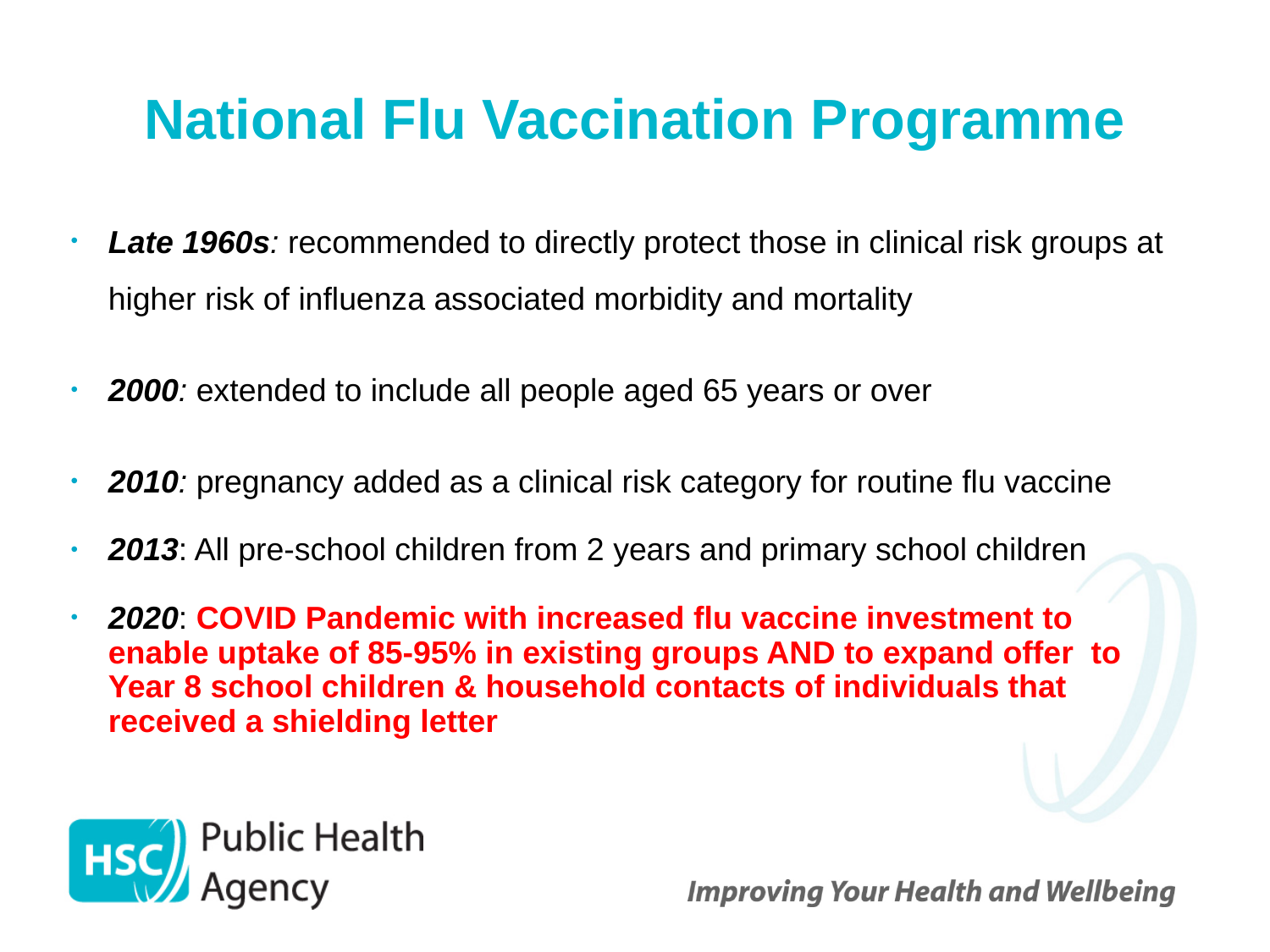

# National Flu Vaccination Programme
Late 1960s: recommended to directly protect those in clinical risk groups at higher risk of influenza associated morbidity and mortality

2000: extended to include all people aged 65 years or over

2010: pregnancy added as a clinical risk category for routine flu vaccine

2013: All pre-school children from 2 years and primary school children

2020: COVID Pandemic with increased flu vaccine investment to enable uptake of 85-95% in existing groups AND to expand offer  to Year 8 school children & household contacts of individuals that received a shielding letter